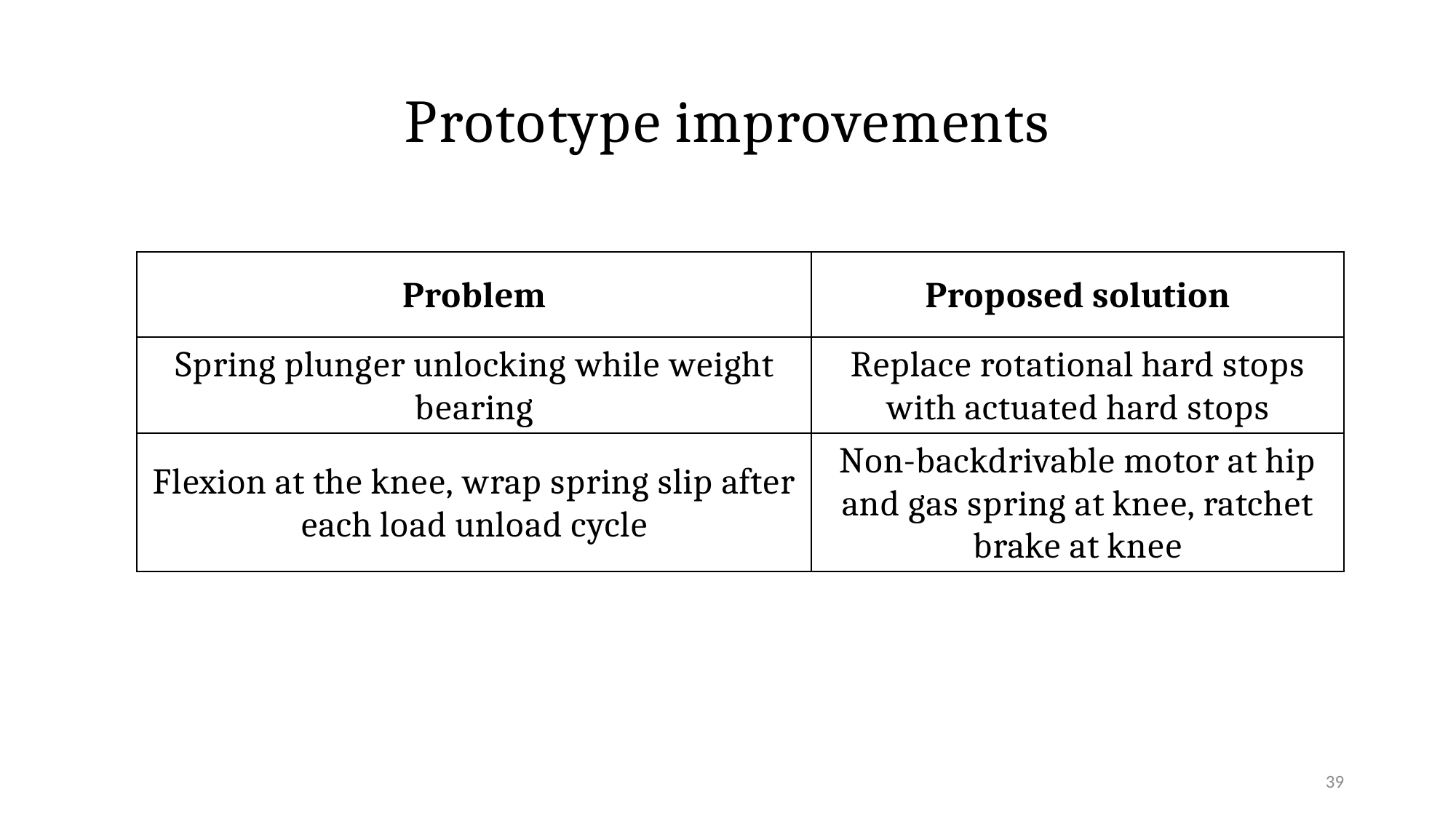

# Prototype improvements
| Problem | Proposed solution |
| --- | --- |
| Spring plunger unlocking while weight bearing | Replace rotational hard stops with actuated hard stops |
| Flexion at the knee, wrap spring slip after each load unload cycle | Non-backdrivable motor at hip and gas spring at knee, ratchet brake at knee |

39